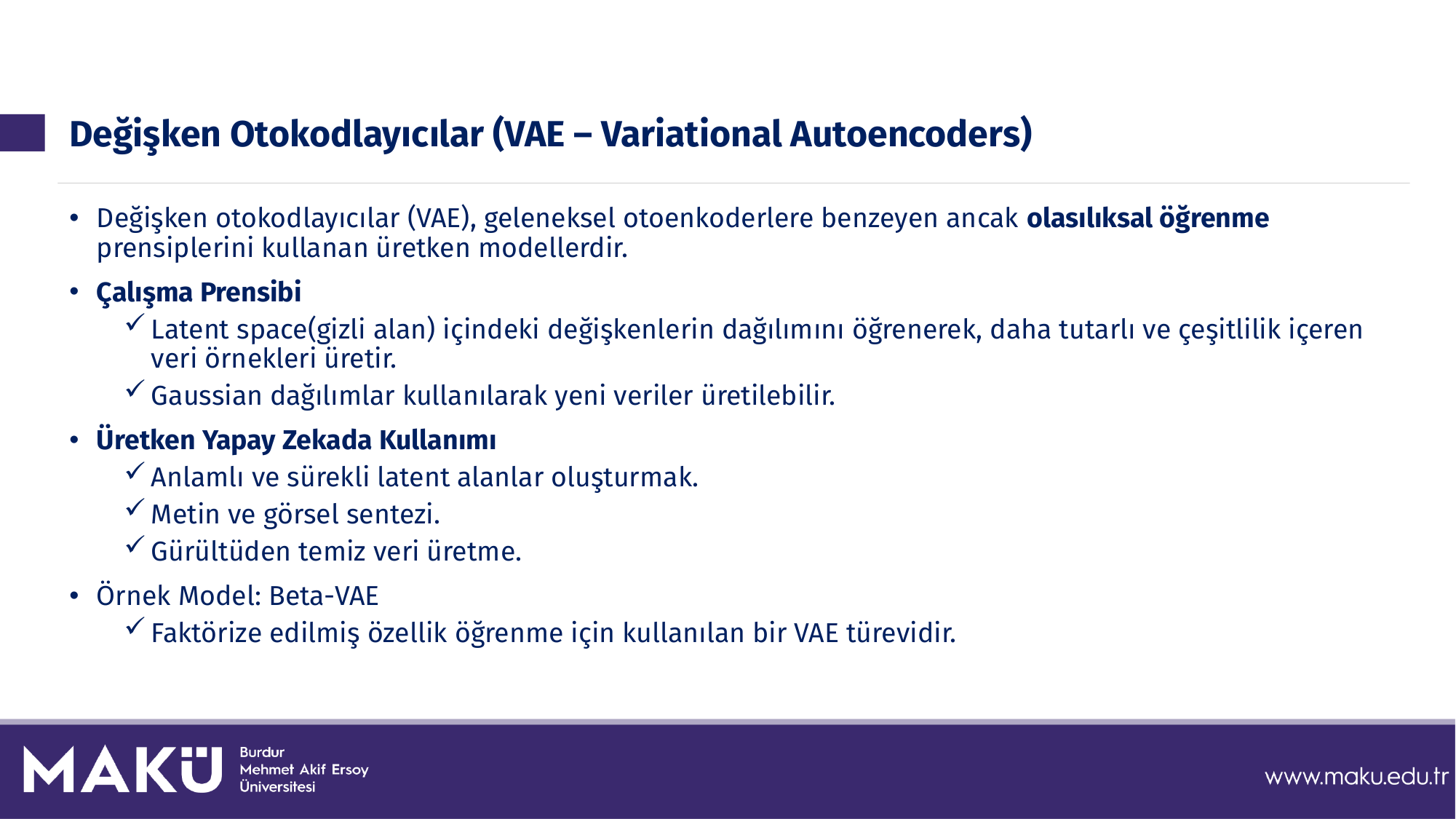

# Değişken Otokodlayıcılar (VAE – Variational Autoencoders)
Değişken otokodlayıcılar (VAE), geleneksel otoenkoderlere benzeyen ancak olasılıksal öğrenme prensiplerini kullanan üretken modellerdir.
Çalışma Prensibi
Latent space(gizli alan) içindeki değişkenlerin dağılımını öğrenerek, daha tutarlı ve çeşitlilik içeren veri örnekleri üretir.
Gaussian dağılımlar kullanılarak yeni veriler üretilebilir.
Üretken Yapay Zekada Kullanımı
Anlamlı ve sürekli latent alanlar oluşturmak.
Metin ve görsel sentezi.
Gürültüden temiz veri üretme.
Örnek Model: Beta-VAE
Faktörize edilmiş özellik öğrenme için kullanılan bir VAE türevidir.